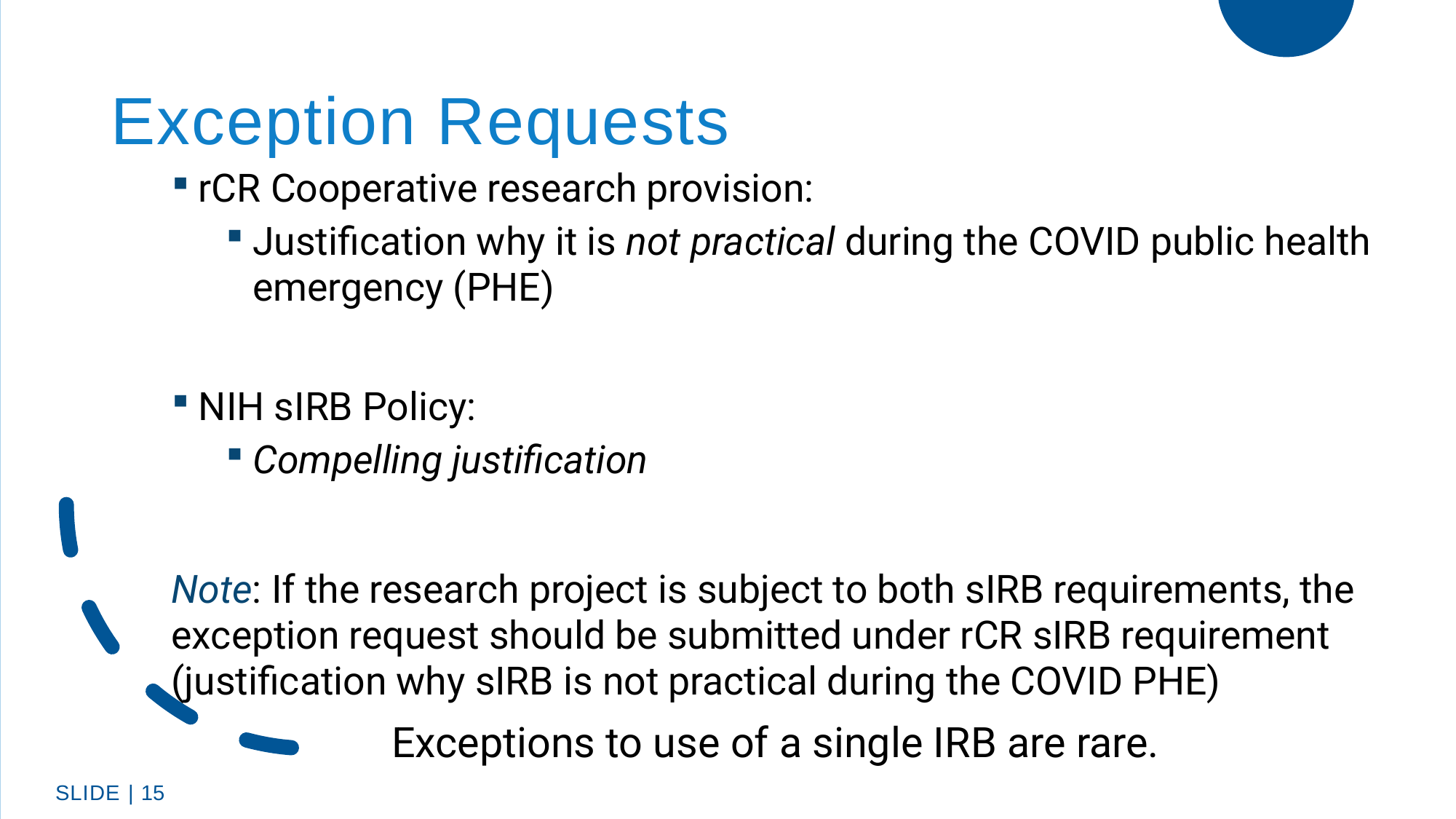

# Exception Requests
rCR Cooperative research provision:
Justification why it is not practical during the COVID public health emergency (PHE)

NIH sIRB Policy:
Compelling justification

Note: If the research project is subject to both sIRB requirements, the exception request should be submitted under rCR sIRB requirement (justification why sIRB is not practical during the COVID PHE)
Exceptions to use of a single IRB are rare.

SLIDE | 15